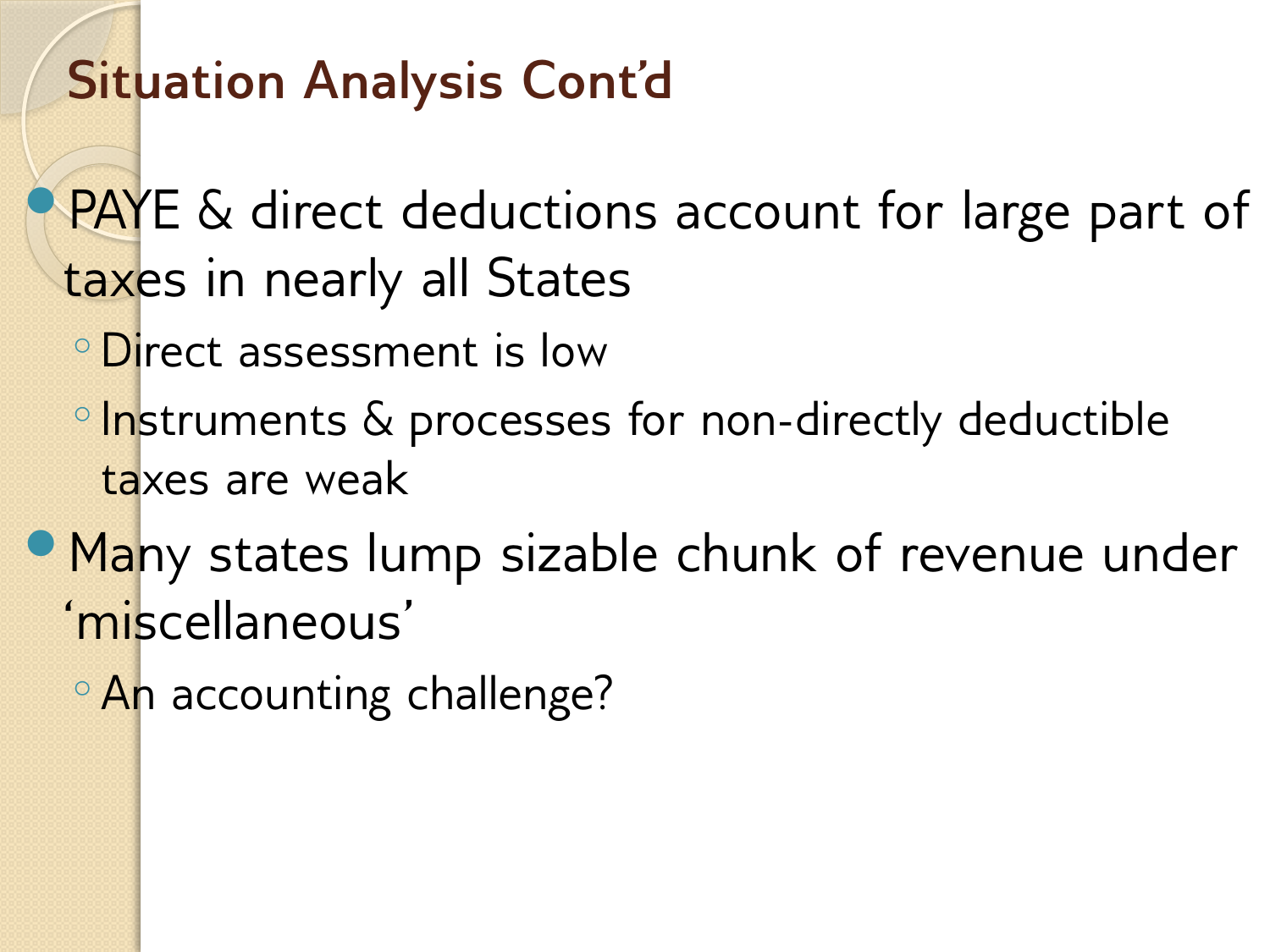

# Situation Analysis Cont’d
PAYE & direct deductions account for large part of taxes in nearly all States
Direct assessment is low
Instruments & processes for non-directly deductible taxes are weak
Many states lump sizable chunk of revenue under ‘miscellaneous’
An accounting challenge?